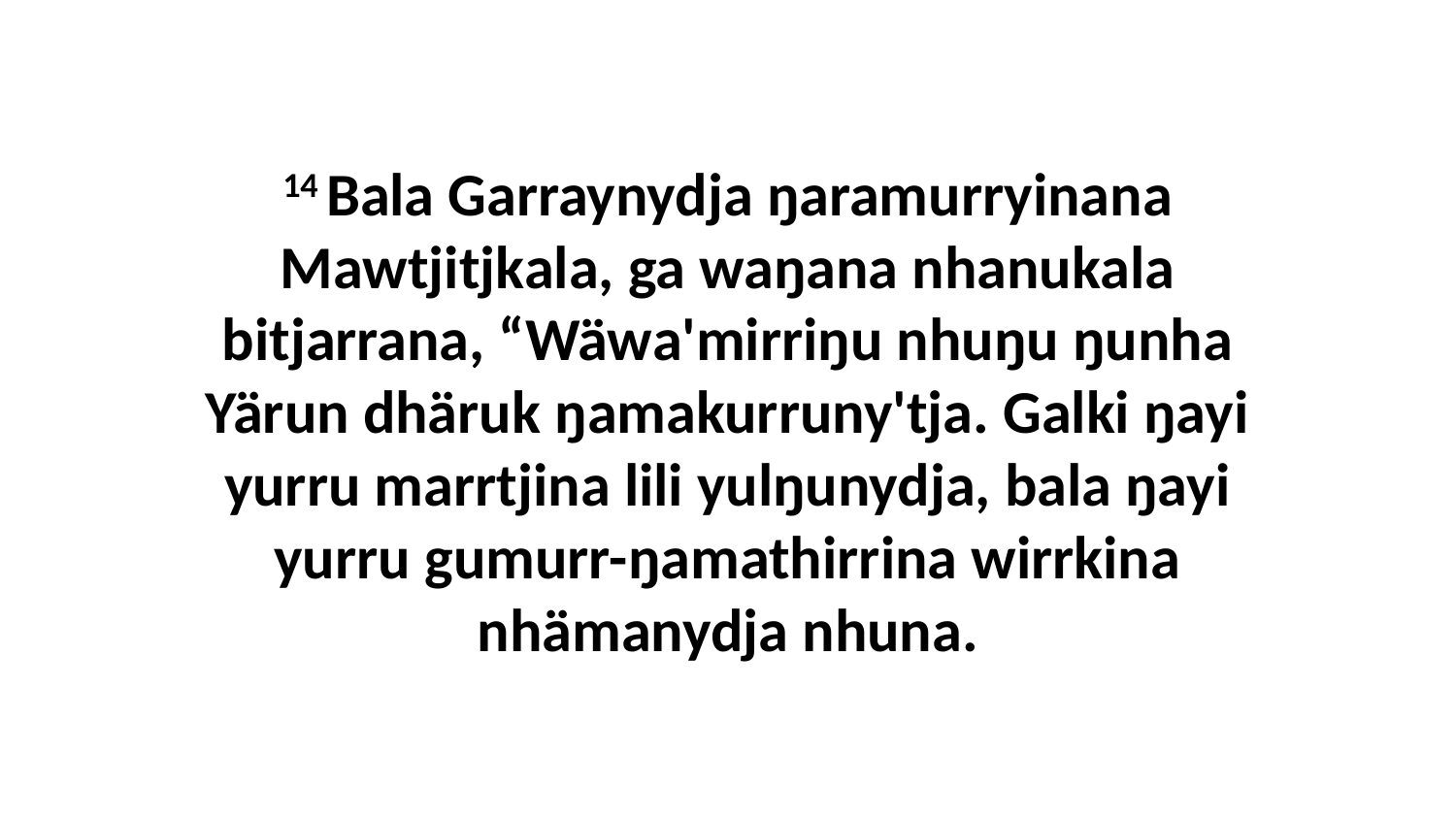

14 Bala Garraynydja ŋaramurryinana Mawtjitjkala, ga waŋana nhanukala bitjarrana, “Wäwa'mirriŋu nhuŋu ŋunha Yärun dhäruk ŋamakurruny'tja. Galki ŋayi yurru marrtjina lili yulŋunydja, bala ŋayi yurru gumurr-ŋamathirrina wirrkina nhämanydja nhuna.